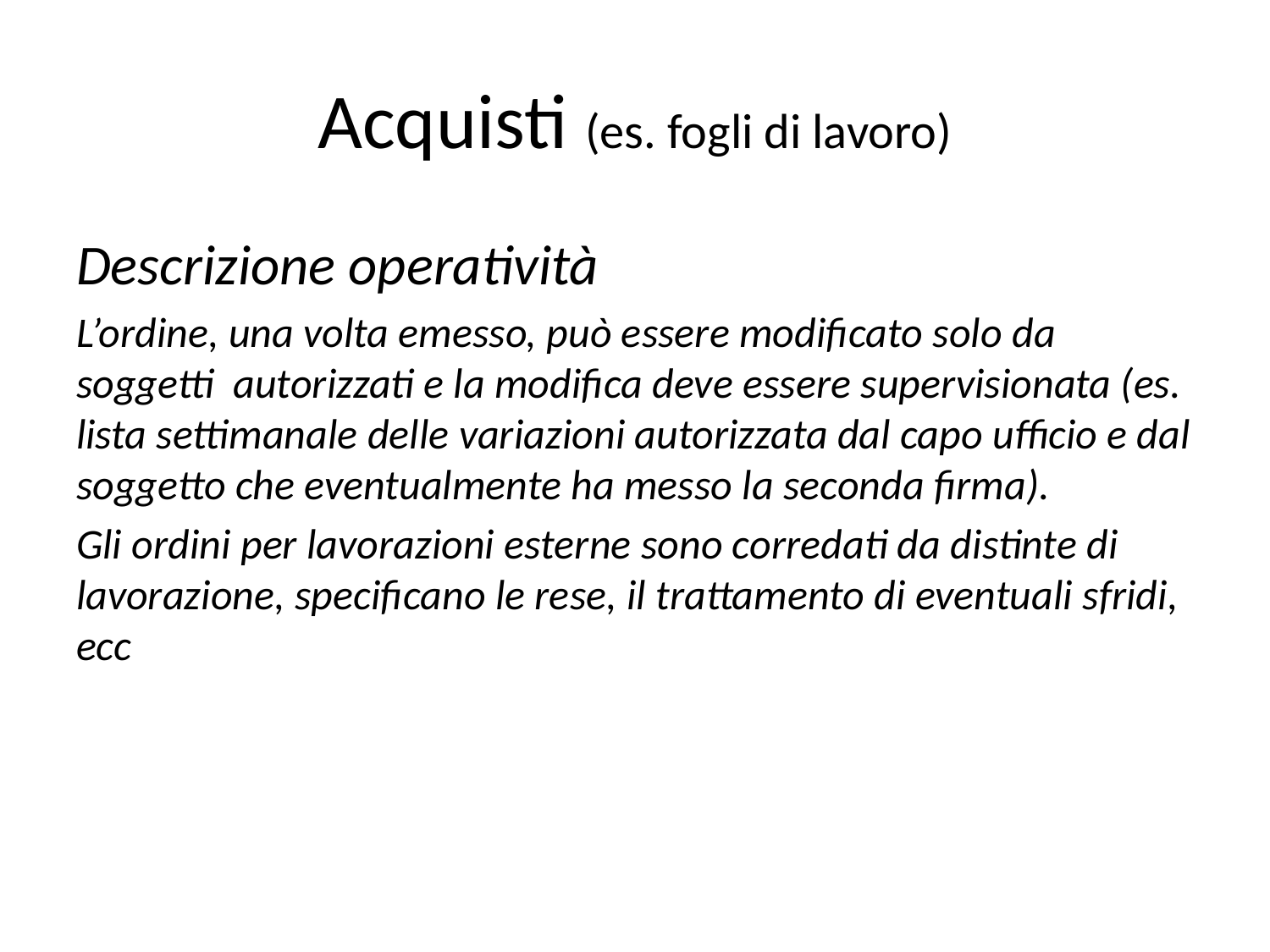

# Acquisti (es. fogli di lavoro)
Descrizione operatività
L’ordine, una volta emesso, può essere modificato solo da soggetti  autorizzati e la modifica deve essere supervisionata (es. lista settimanale delle variazioni autorizzata dal capo ufficio e dal soggetto che eventualmente ha messo la seconda firma).
Gli ordini per lavorazioni esterne sono corredati da distinte di lavorazione, specificano le rese, il trattamento di eventuali sfridi, ecc